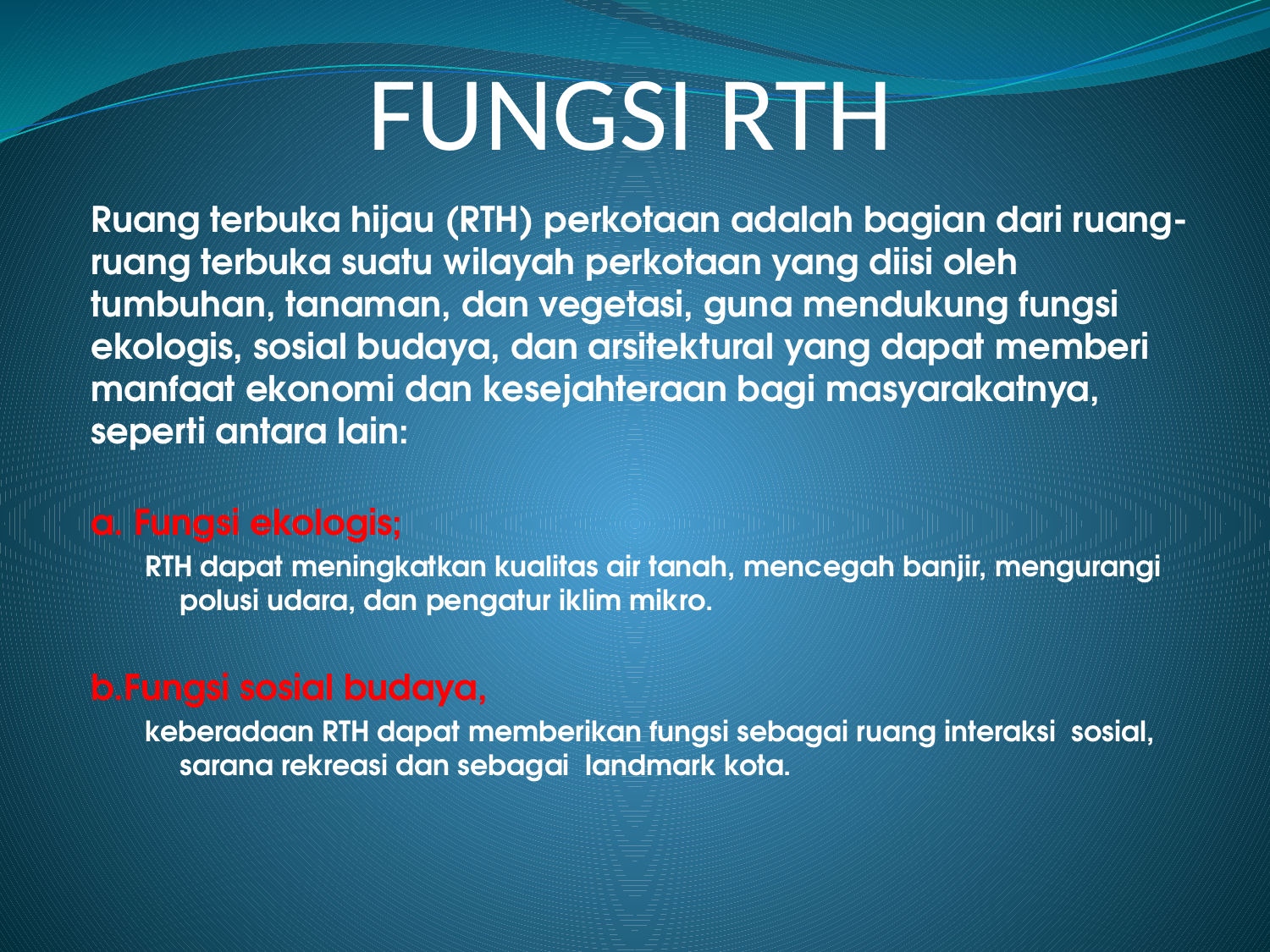

FUNGSI RTH
Ruang terbuka hijau (RTH) perkotaan adalah bagian dari ruang- ruang terbuka suatu wilayah perkotaan yang diisi oleh tumbuhan, tanaman, dan vegetasi, guna mendukung fungsi ekologis, sosial budaya, dan arsitektural yang dapat memberi manfaat ekonomi dan kesejahteraan bagi masyarakatnya, seperti antara lain:
a. Fungsi ekologis;
RTH dapat meningkatkan kualitas air tanah, mencegah banjir, mengurangi polusi udara, dan pengatur iklim mikro.
b.Fungsi sosial budaya,
keberadaan RTH dapat memberikan fungsi sebagai ruang interaksi  sosial, sarana rekreasi dan sebagai  landmark kota.